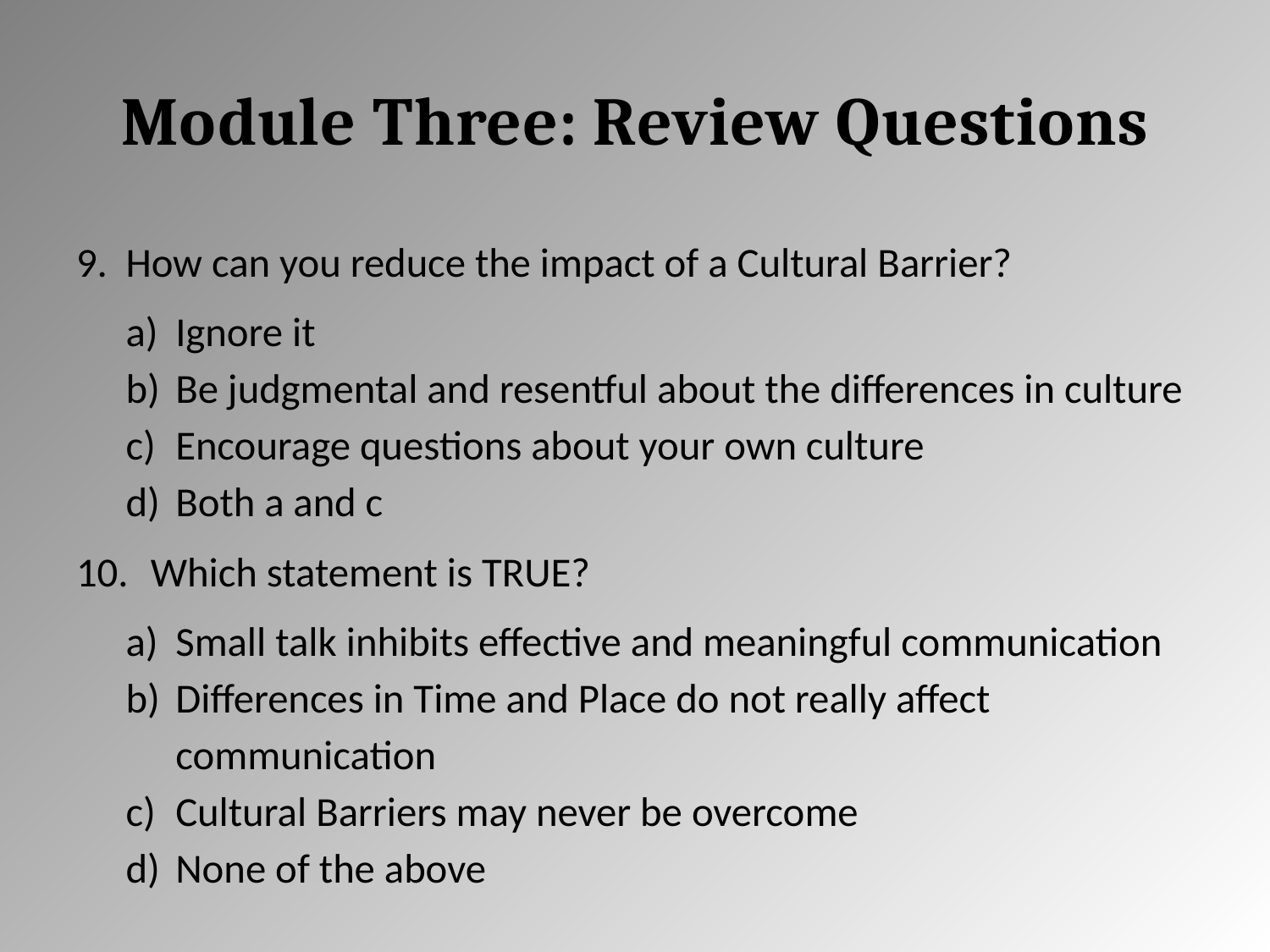

# Module Three: Review Questions
How can you reduce the impact of a Cultural Barrier?
Ignore it
Be judgmental and resentful about the differences in culture
Encourage questions about your own culture
Both a and c
Which statement is TRUE?
Small talk inhibits effective and meaningful communication
Differences in Time and Place do not really affect communication
Cultural Barriers may never be overcome
None of the above